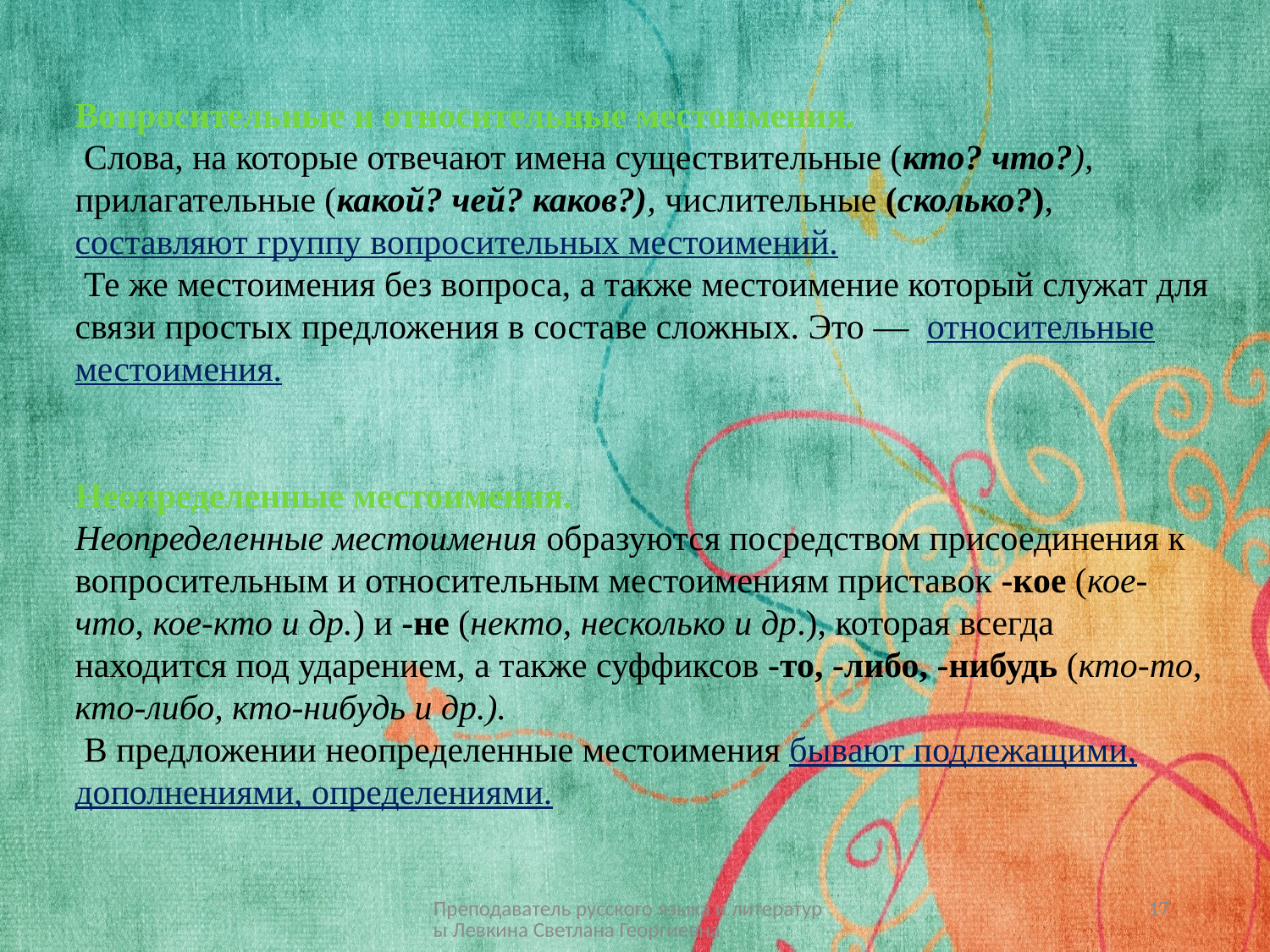

Вопросительные и относительные местоимения.
 Слова, на которые отвечают имена существительные (кто? что?), прилагательные (какой? чей? каков?), числительные (сколько?), составляют группу вопросительных местоимений.
 Те же местоимения без вопроса, а также местоимение который служат для связи простых предложения в составе сложных. Это —  относительные местоимения.

Неопределенные местоимения.
Неопределенные местоимения образуются посредством присоединения к вопросительным и относительным местоимениям приставок -кое (кое-что, кое-кто и др.) и -не (некто, несколько и др.), которая всегда находится под ударением, а также суффиксов -то, -либо, -нибудь (кто-то, кто-либо, кто-нибудь и др.).
 В предложении неопределенные местоимения бывают подлежащими, дополнениями, определениями.
Преподаватель русского языка и литературы Левкина Светлана Георгиевна
17